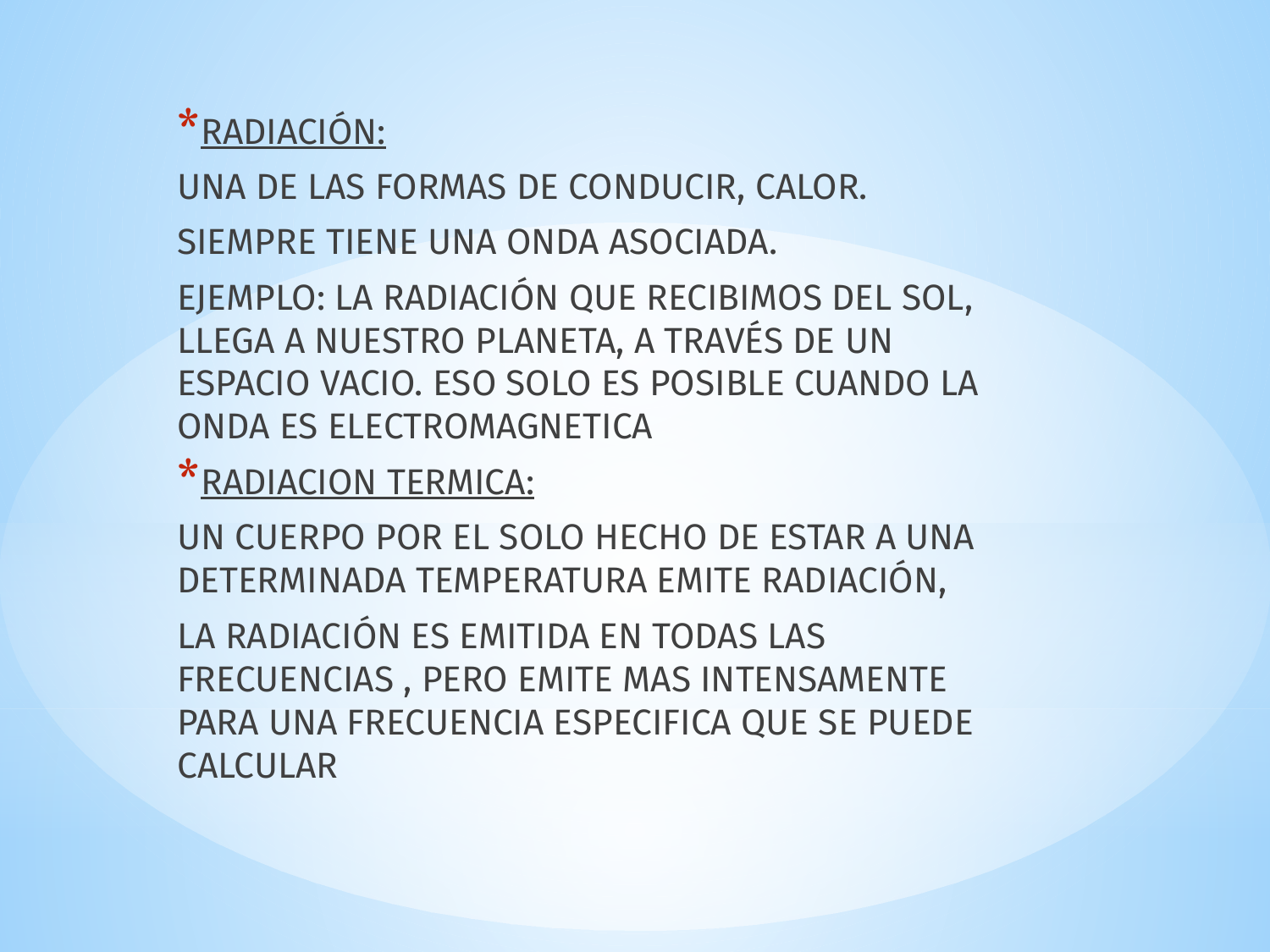

RADIACIÓN:
UNA DE LAS FORMAS DE CONDUCIR, CALOR.
SIEMPRE TIENE UNA ONDA ASOCIADA.
EJEMPLO: LA RADIACIÓN QUE RECIBIMOS DEL SOL, LLEGA A NUESTRO PLANETA, A TRAVÉS DE UN ESPACIO VACIO. ESO SOLO ES POSIBLE CUANDO LA ONDA ES ELECTROMAGNETICA
RADIACION TERMICA:
UN CUERPO POR EL SOLO HECHO DE ESTAR A UNA DETERMINADA TEMPERATURA EMITE RADIACIÓN,
LA RADIACIÓN ES EMITIDA EN TODAS LAS FRECUENCIAS , PERO EMITE MAS INTENSAMENTE PARA UNA FRECUENCIA ESPECIFICA QUE SE PUEDE CALCULAR